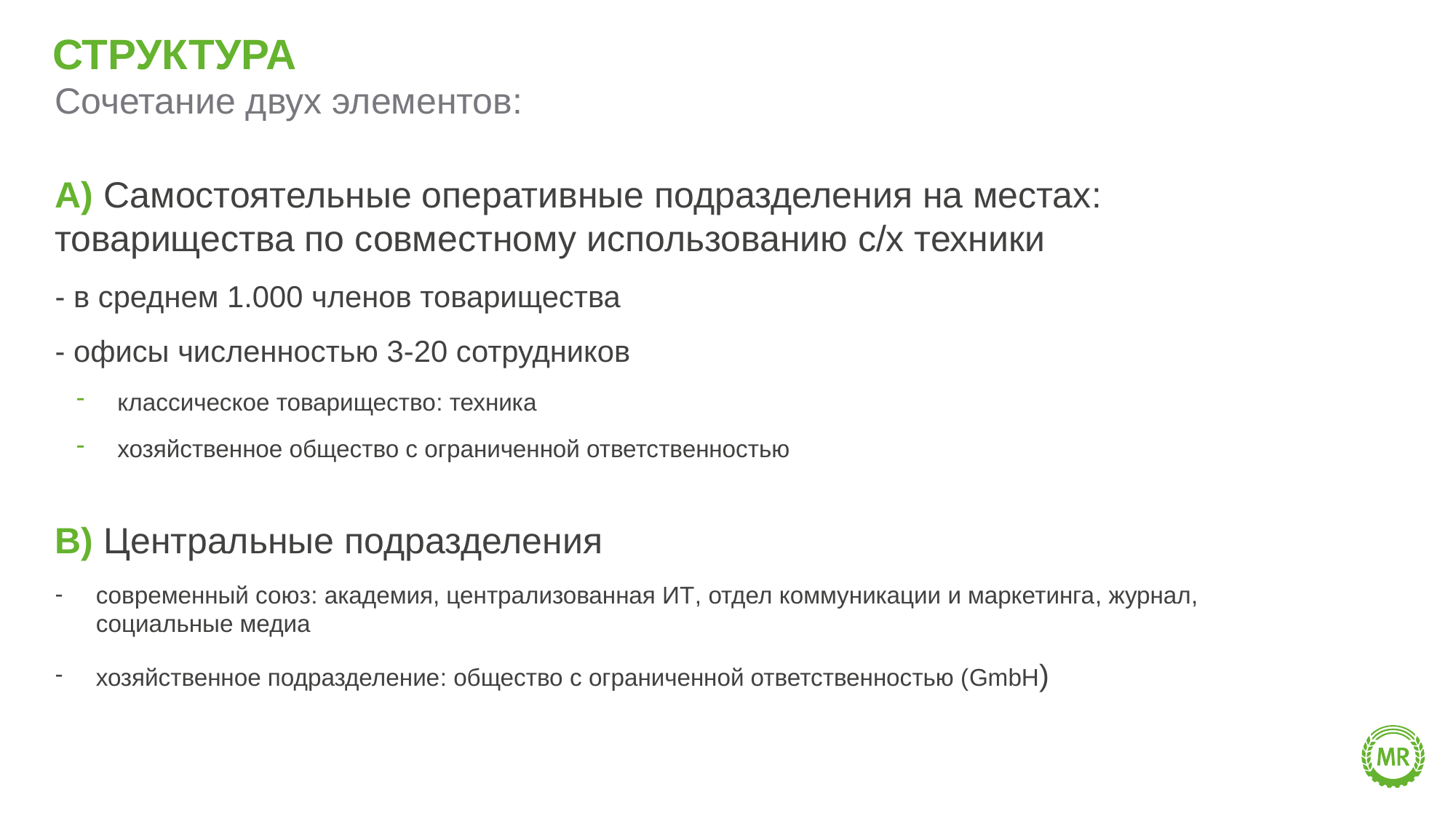

# СТРУКТУРА
Сочетание двух элементов:
A) Самостоятельные оперативные подразделения на местах: товарищества по совместному использованию с/х техники
- в среднем 1.000 членов товарищества
- офисы численностью 3-20 сотрудников
классическое товарищество: техника
хозяйственное общество с ограниченной ответственностью
B) Центральные подразделения
современный союз: академия, централизованная ИТ, отдел коммуникации и маркетинга, журнал, социальные медиа
хозяйственное подразделение: общество с ограниченной ответственностью (GmbH)